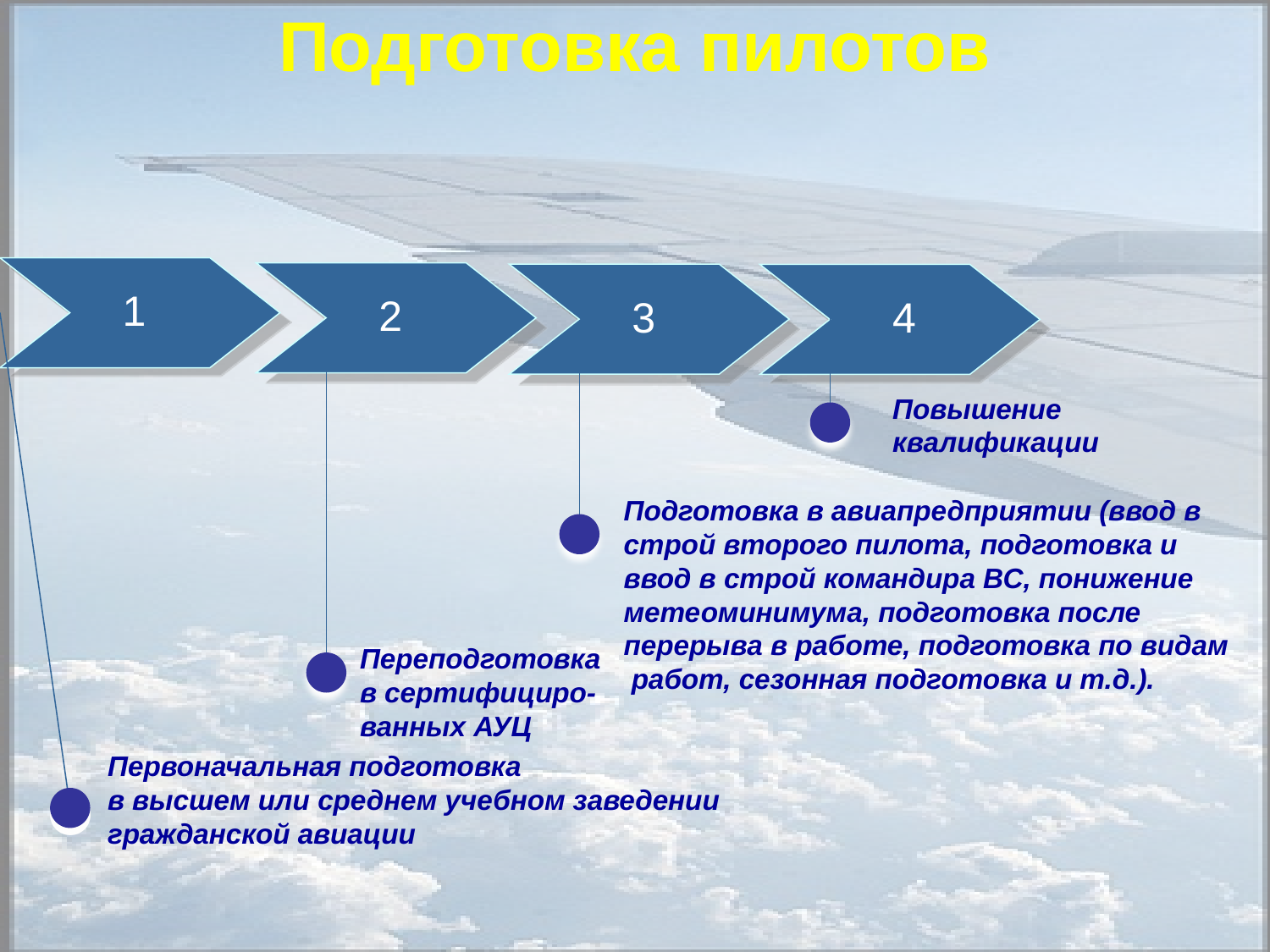

Подготовка пилотов

1
Первоначальная подготовка
в высшем или среднем учебном заведении
гражданской авиации

2
Переподготовка в сертифициро-ванных АУЦ

3
Подготовка в авиапредприятии (ввод в строй второго пилота, подготовка и ввод в строй командира ВС, понижение  метеоминимума, подготовка после перерыва в работе, подготовка по видам
 работ, сезонная подготовка и т.д.).

4
Повышение квалификации